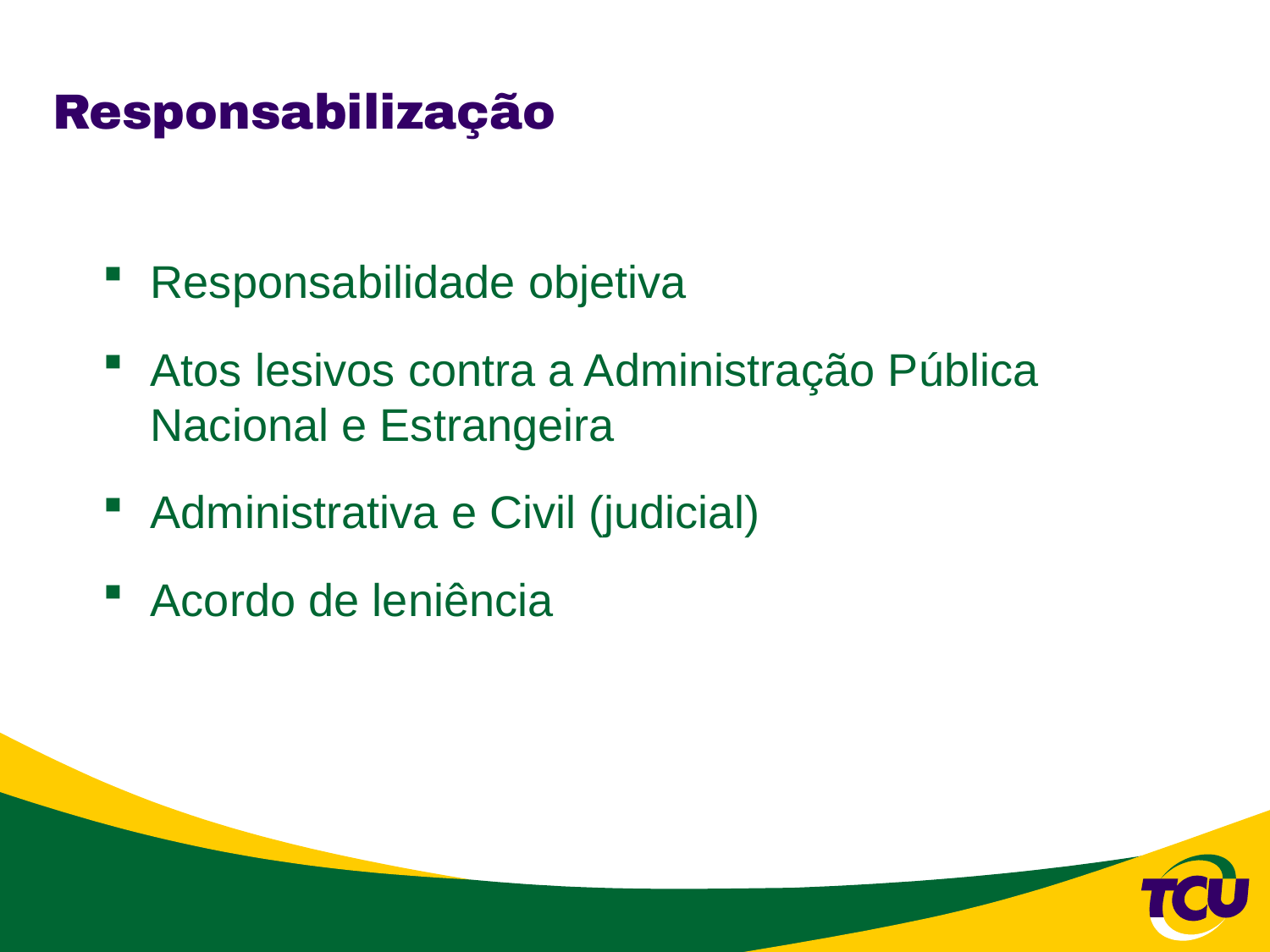

# Responsabilização
Responsabilidade objetiva

Atos lesivos contra a Administração Pública Nacional e Estrangeira

Administrativa e Civil (judicial)

Acordo de leniência